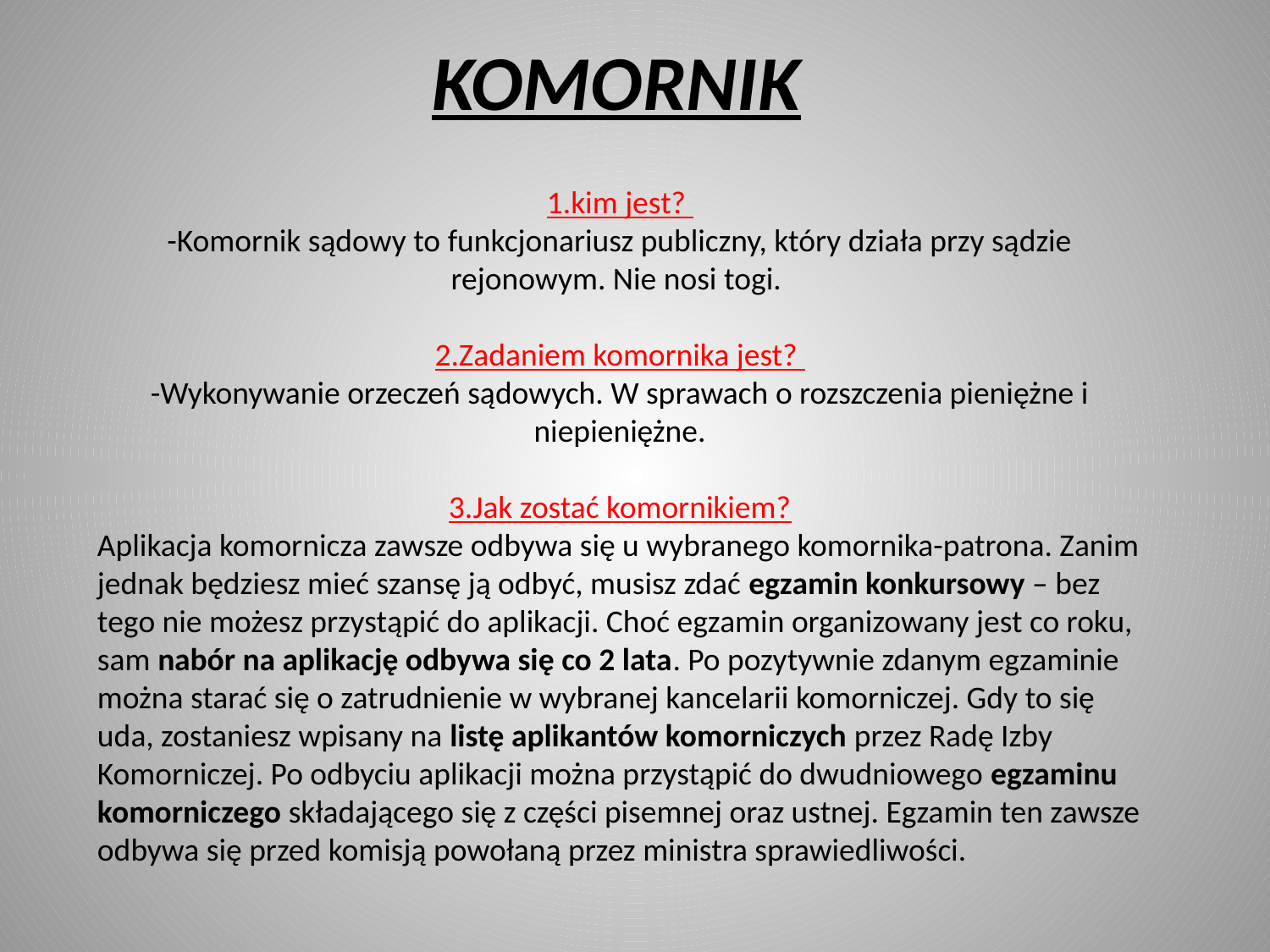

# KOMORNIK
1.kim jest?
-Komornik sądowy to funkcjonariusz publiczny, który działa przy sądzie rejonowym. Nie nosi togi.

2.Zadaniem komornika jest?
-Wykonywanie orzeczeń sądowych. W sprawach o rozszczenia pieniężne i niepieniężne.

3.Jak zostać komornikiem?
Aplikacja komornicza zawsze odbywa się u wybranego komornika-patrona. Zanim jednak będziesz mieć szansę ją odbyć, musisz zdać egzamin konkursowy – bez tego nie możesz przystąpić do aplikacji. Choć egzamin organizowany jest co roku, sam nabór na aplikację odbywa się co 2 lata. Po pozytywnie zdanym egzaminie można starać się o zatrudnienie w wybranej kancelarii komorniczej. Gdy to się uda, zostaniesz wpisany na listę aplikantów komorniczych przez Radę Izby Komorniczej. Po odbyciu aplikacji można przystąpić do dwudniowego egzaminu komorniczego składającego się z części pisemnej oraz ustnej. Egzamin ten zawsze odbywa się przed komisją powołaną przez ministra sprawiedliwości.